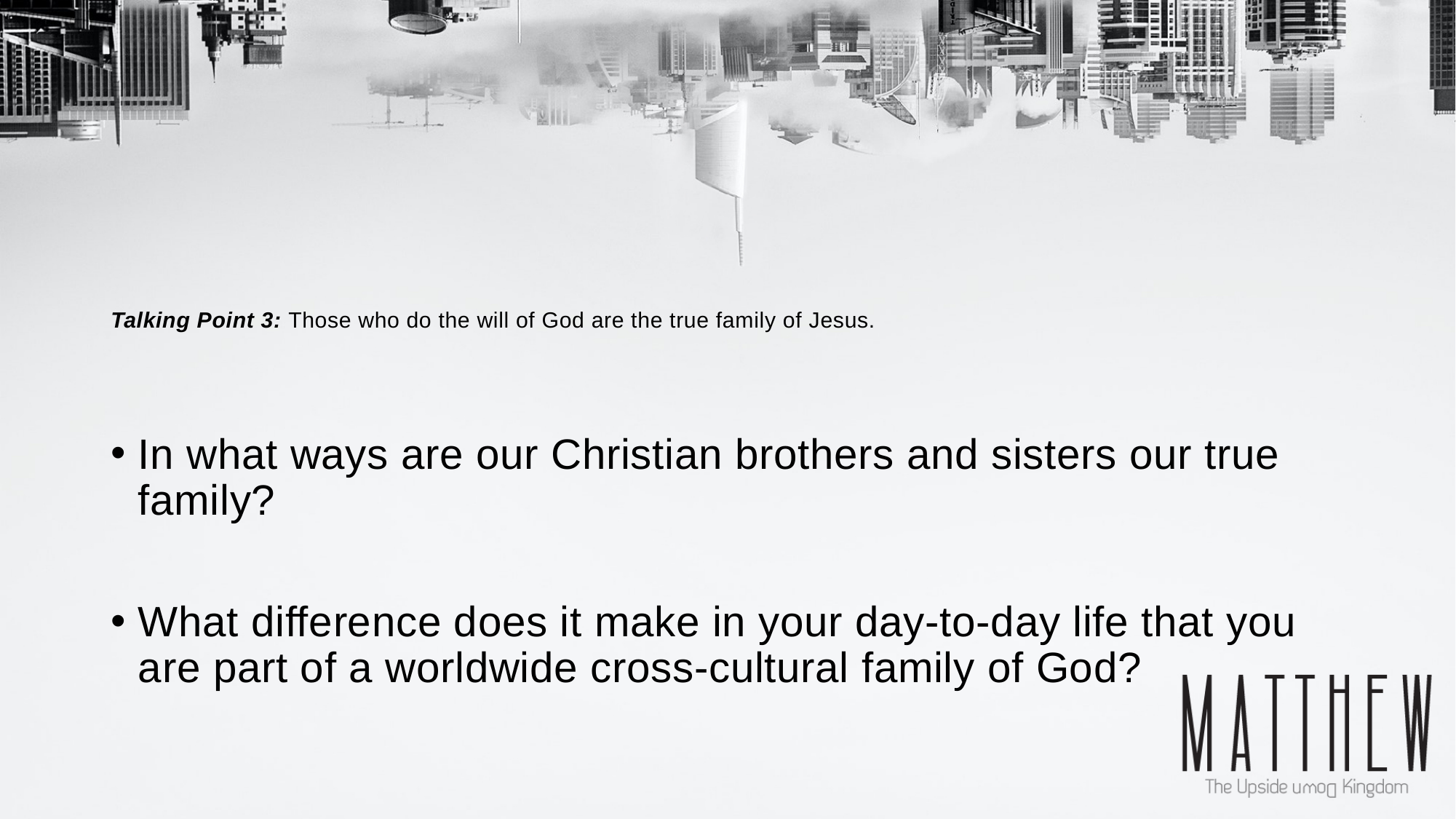

# Talking Point 3: Those who do the will of God are the true family of Jesus.
In what ways are our Christian brothers and sisters our true family?

What difference does it make in your day-to-day life that you are part of a worldwide cross-cultural family of God?